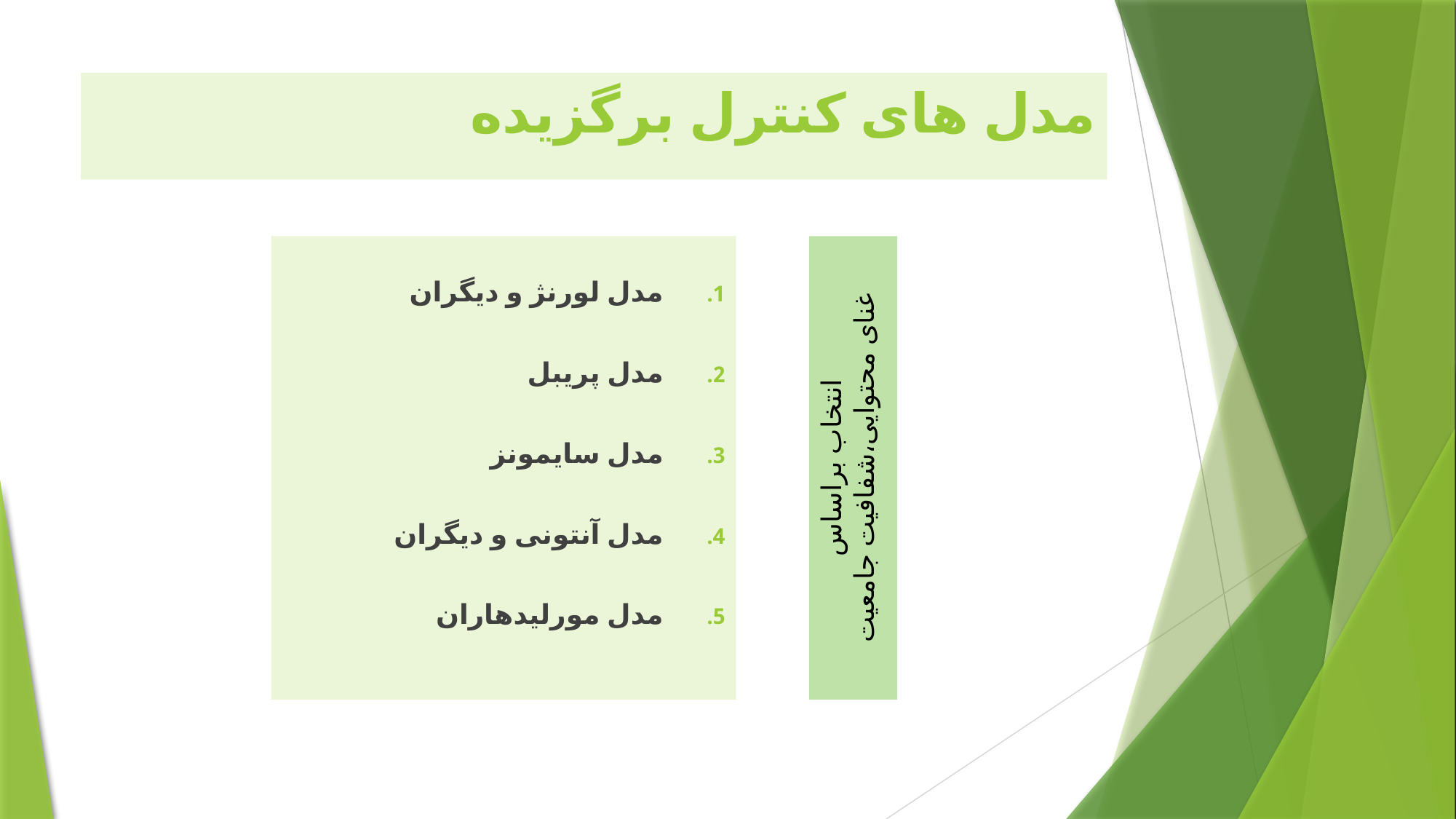

# مدل های کنترل برگزیده
مدل لورنژ و دیگران
مدل پریبل
مدل سایمونز
مدل آنتونی و دیگران
مدل مورلیدهاران

انتخاب براساس
غنای محتوایی،شفافیت جامعیت